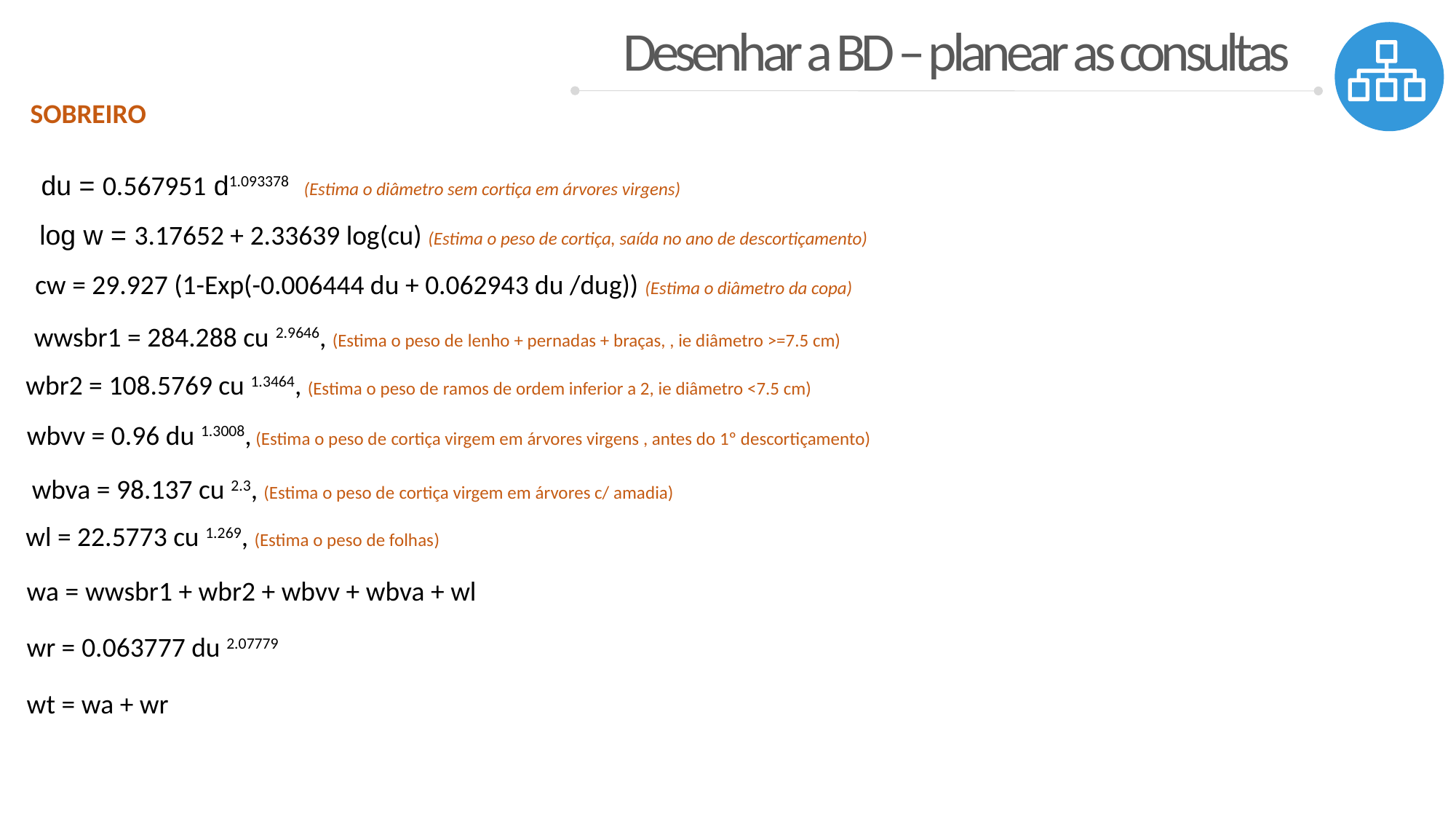

Desenhar a BD – planear as consultas

SOBREIRO
du = 0.567951 d1.093378    (Estima o diâmetro sem cortiça em árvores virgens)
log w = 3.17652 + 2.33639 log(cu) (Estima o peso de cortiça, saída no ano de descortiçamento)
cw = 29.927 (1-Exp(-0.006444 du + 0.062943 du /dug)) (Estima o diâmetro da copa)
 wwsbr1 = 284.288 cu 2.9646, (Estima o peso de lenho + pernadas + braças, , ie diâmetro >=7.5 cm)
 wbr2 = 108.5769 cu 1.3464, (Estima o peso de ramos de ordem inferior a 2, ie diâmetro <7.5 cm)
 wbvv = 0.96 du 1.3008, (Estima o peso de cortiça virgem em árvores virgens , antes do 1º descortiçamento)
 wbva = 98.137 cu 2.3, (Estima o peso de cortiça virgem em árvores c/ amadia)
 wl = 22.5773 cu 1.269, (Estima o peso de folhas)
 wa = wwsbr1 + wbr2 + wbvv + wbva + wl
 wr = 0.063777 du 2.07779
 wt = wa + wr